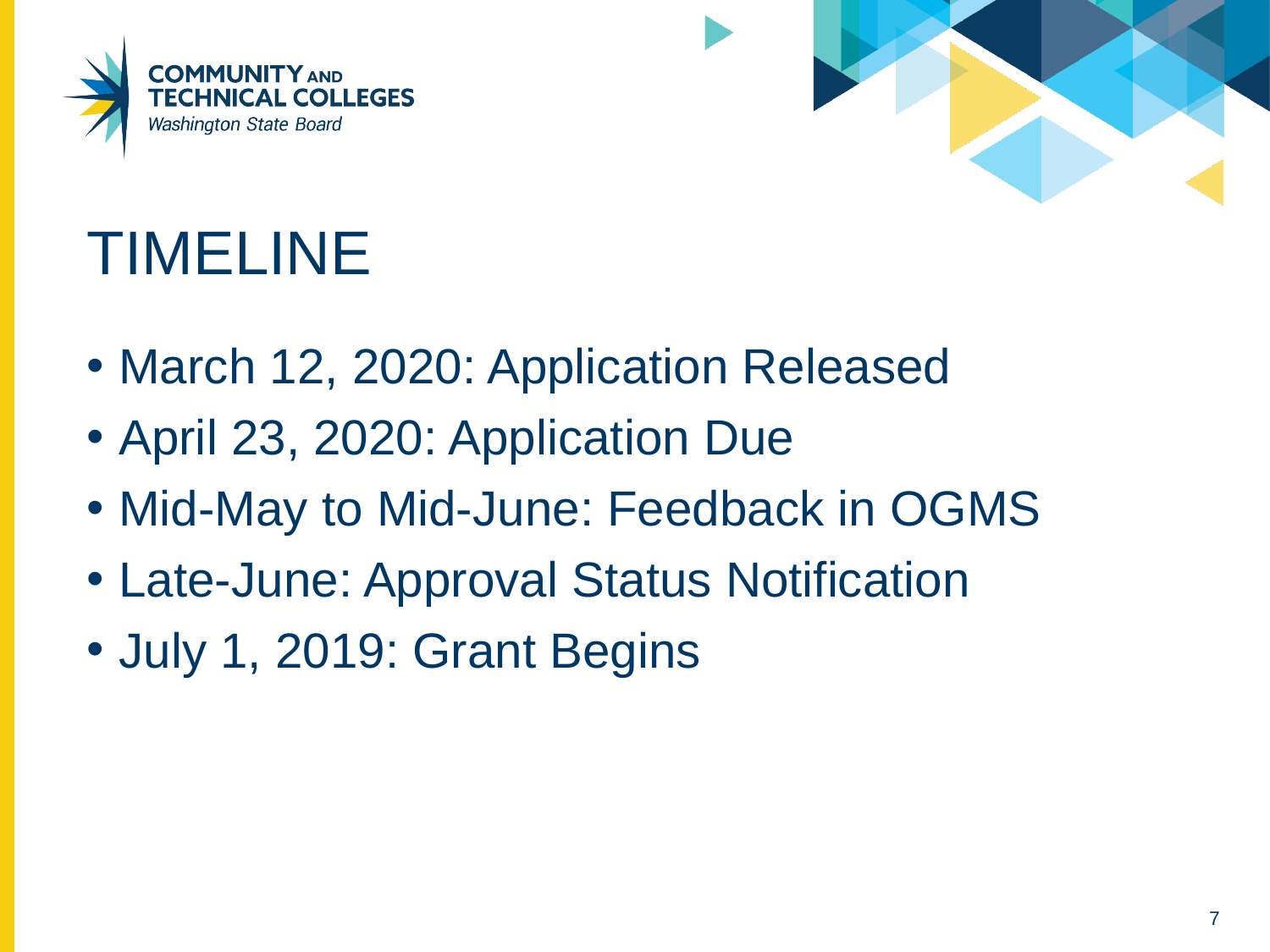

# Timeline
March 12, 2020: Application Released
April 23, 2020: Application Due
Mid-May to Mid-June: Feedback in OGMS
Late-June: Approval Status Notification
July 1, 2019: Grant Begins

7